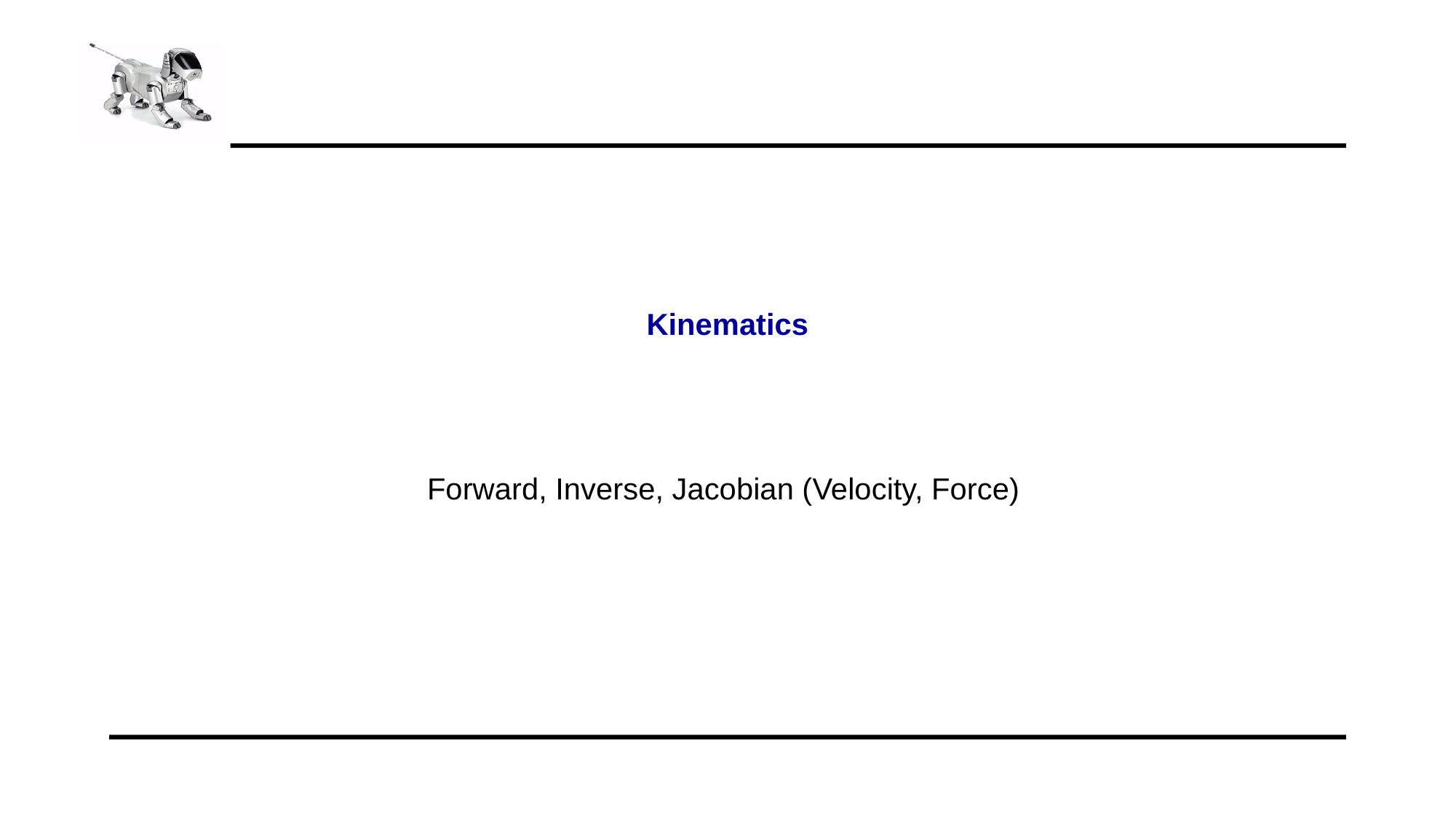

# Kinematics
Forward, Inverse, Jacobian (Velocity, Force)